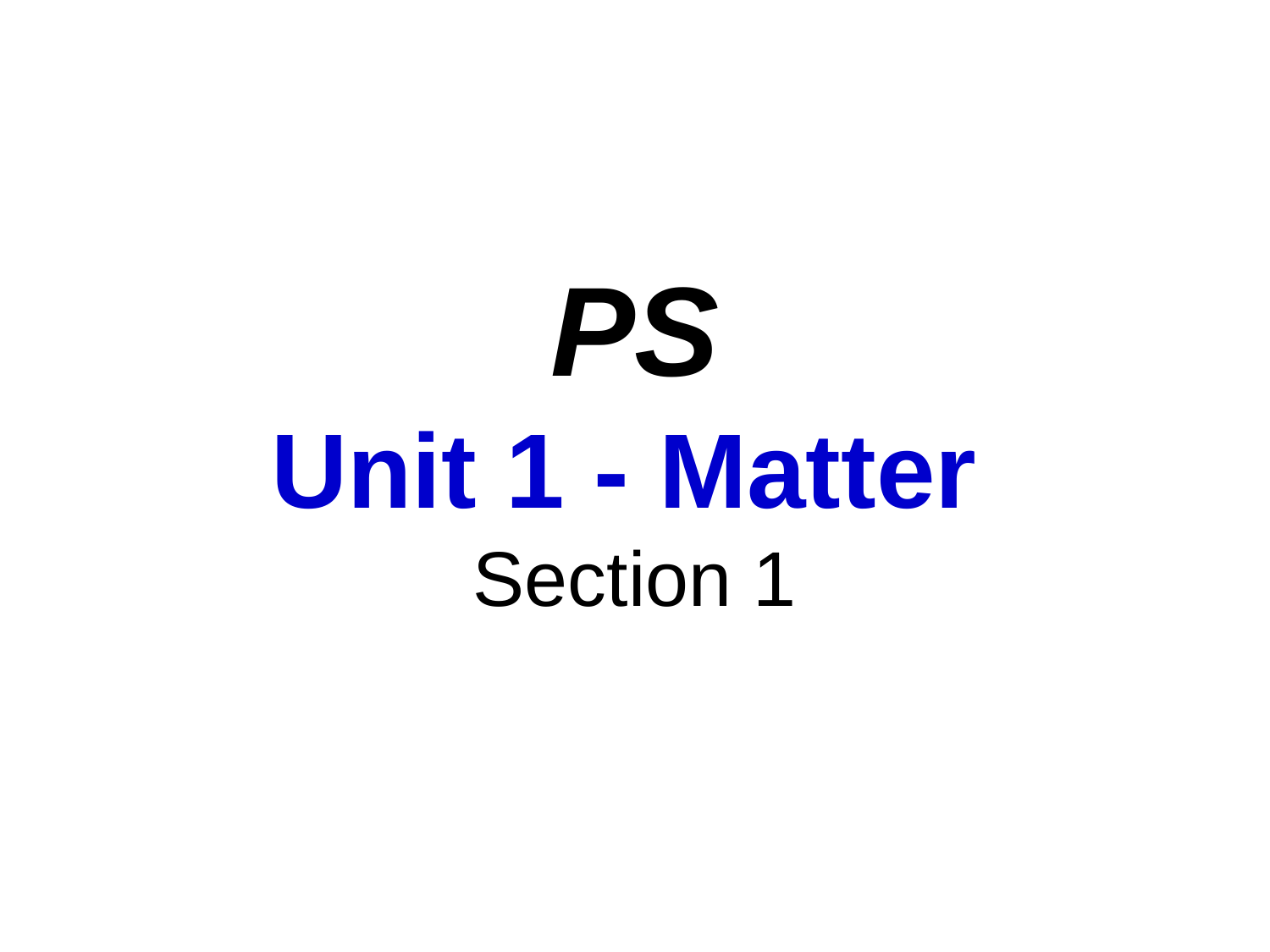

# PS Unit 1 - Matter Section 1